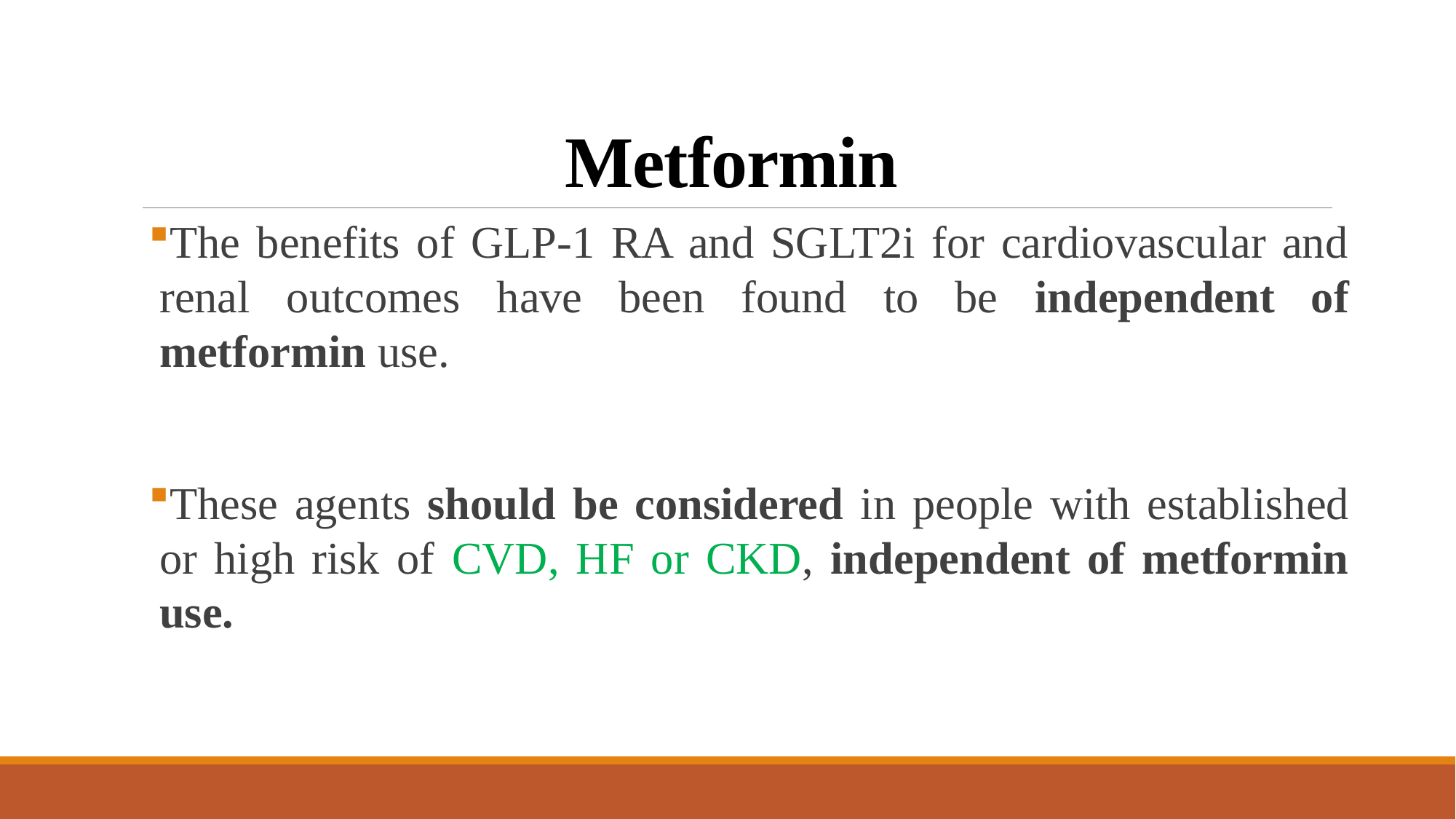

# Metformin
The benefits of GLP-1 RA and SGLT2i for cardiovascular and renal outcomes have been found to be independent of metformin use.

These agents should be considered in people with established or high risk of CVD, HF or CKD, independent of metformin use.